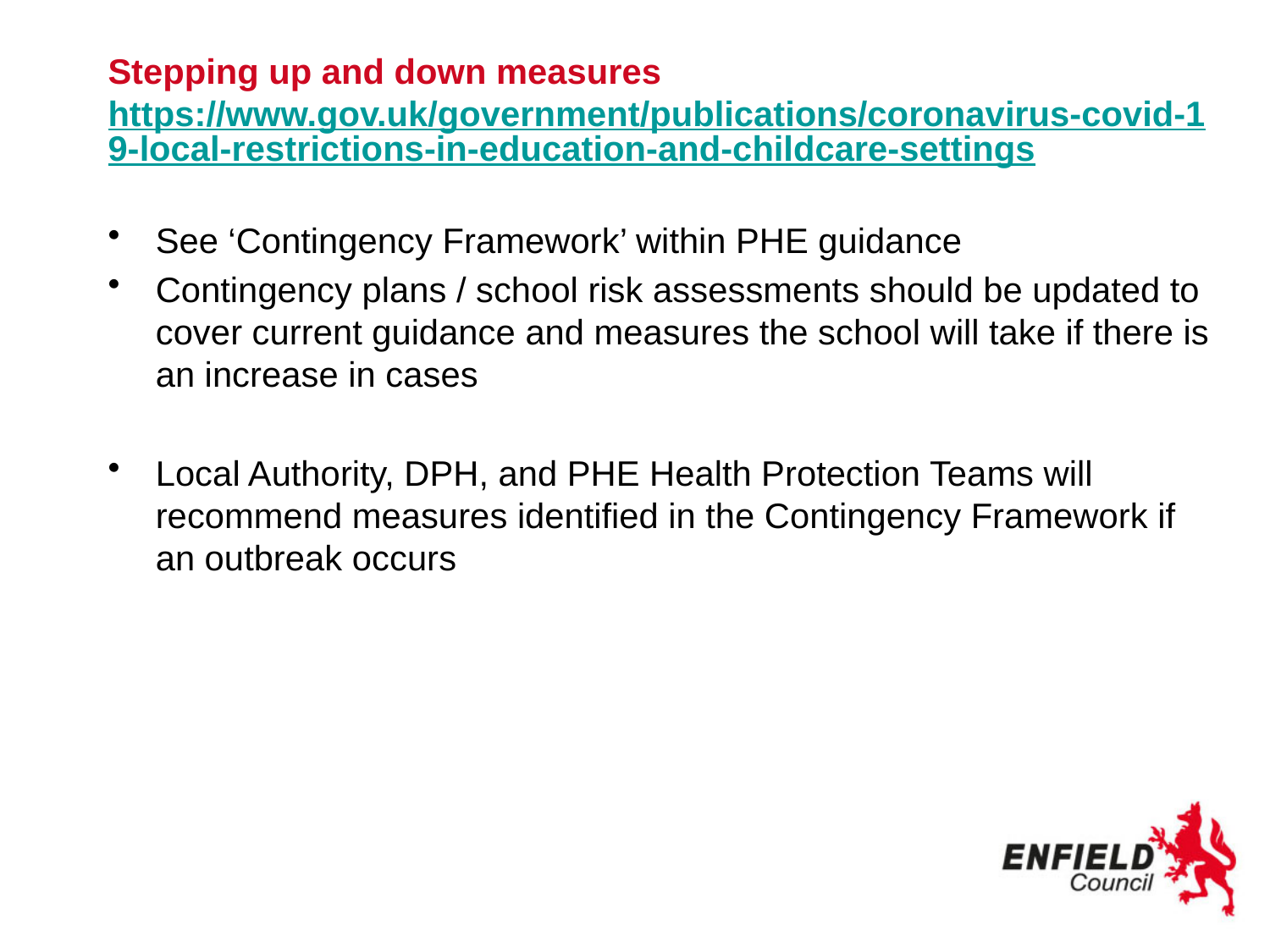

# Stepping up and down measures https://www.gov.uk/government/publications/coronavirus-covid-19-local-restrictions-in-education-and-childcare-settings
See ‘Contingency Framework’ within PHE guidance
Contingency plans / school risk assessments should be updated to cover current guidance and measures the school will take if there is an increase in cases

Local Authority, DPH, and PHE Health Protection Teams will recommend measures identified in the Contingency Framework if an outbreak occurs